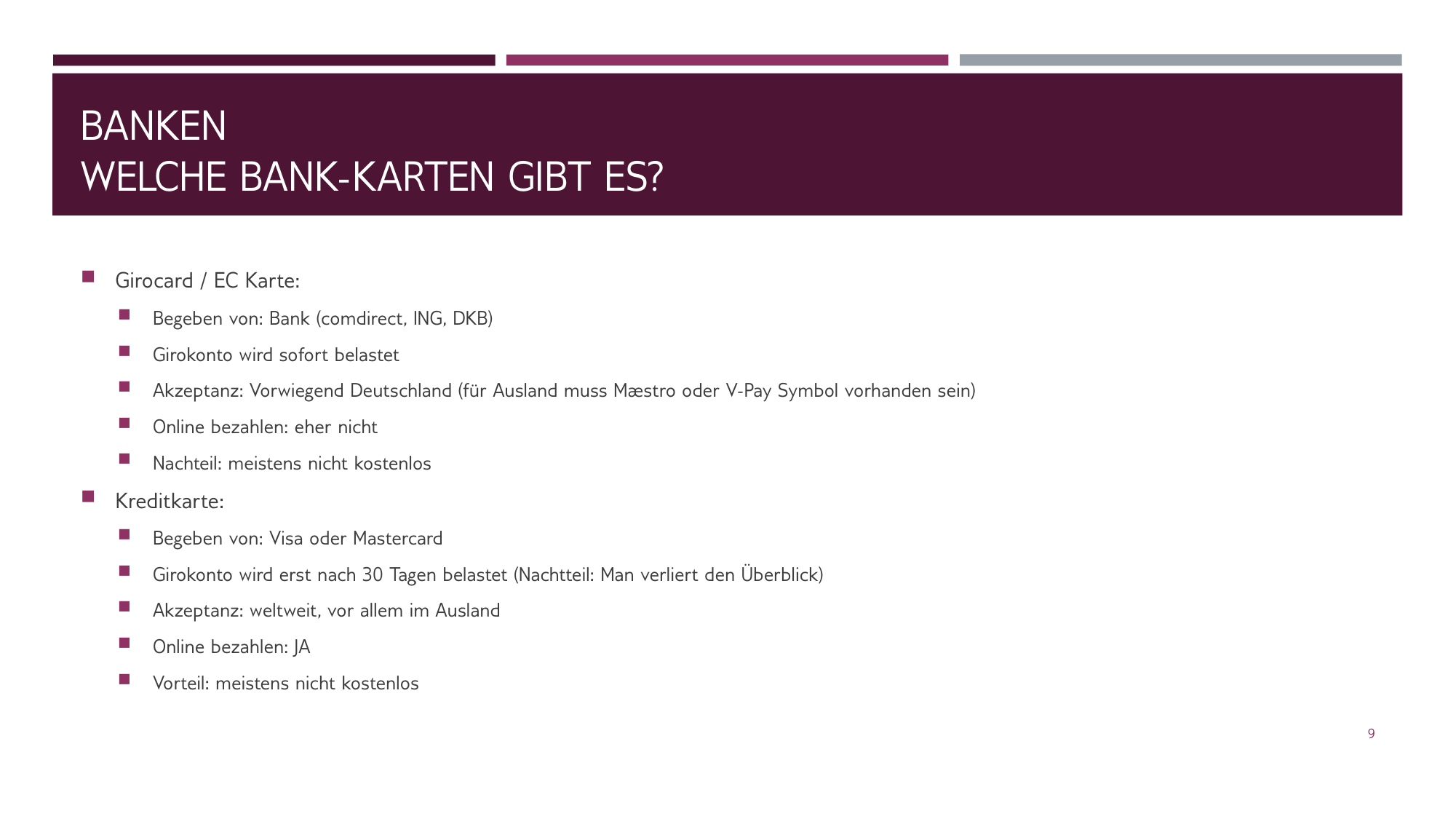

# Banken welche bank-karten gibt es?
Girocard / EC Karte:
Begeben von: Bank (comdirect, ING, DKB)
Girokonto wird sofort belastet
Akzeptanz: Vorwiegend Deutschland (für Ausland muss Maestro oder V-Pay Symbol vorhanden sein)
Online bezahlen: eher nicht
Nachteil: meistens nicht kostenlos
Kreditkarte:
Begeben von: Visa oder Mastercard
Girokonto wird erst nach 30 Tagen belastet (Nachtteil: Man verliert den Überblick)
Akzeptanz: weltweit, vor allem im Ausland
Online bezahlen: JA
Vorteil: meistens nicht kostenlos

9